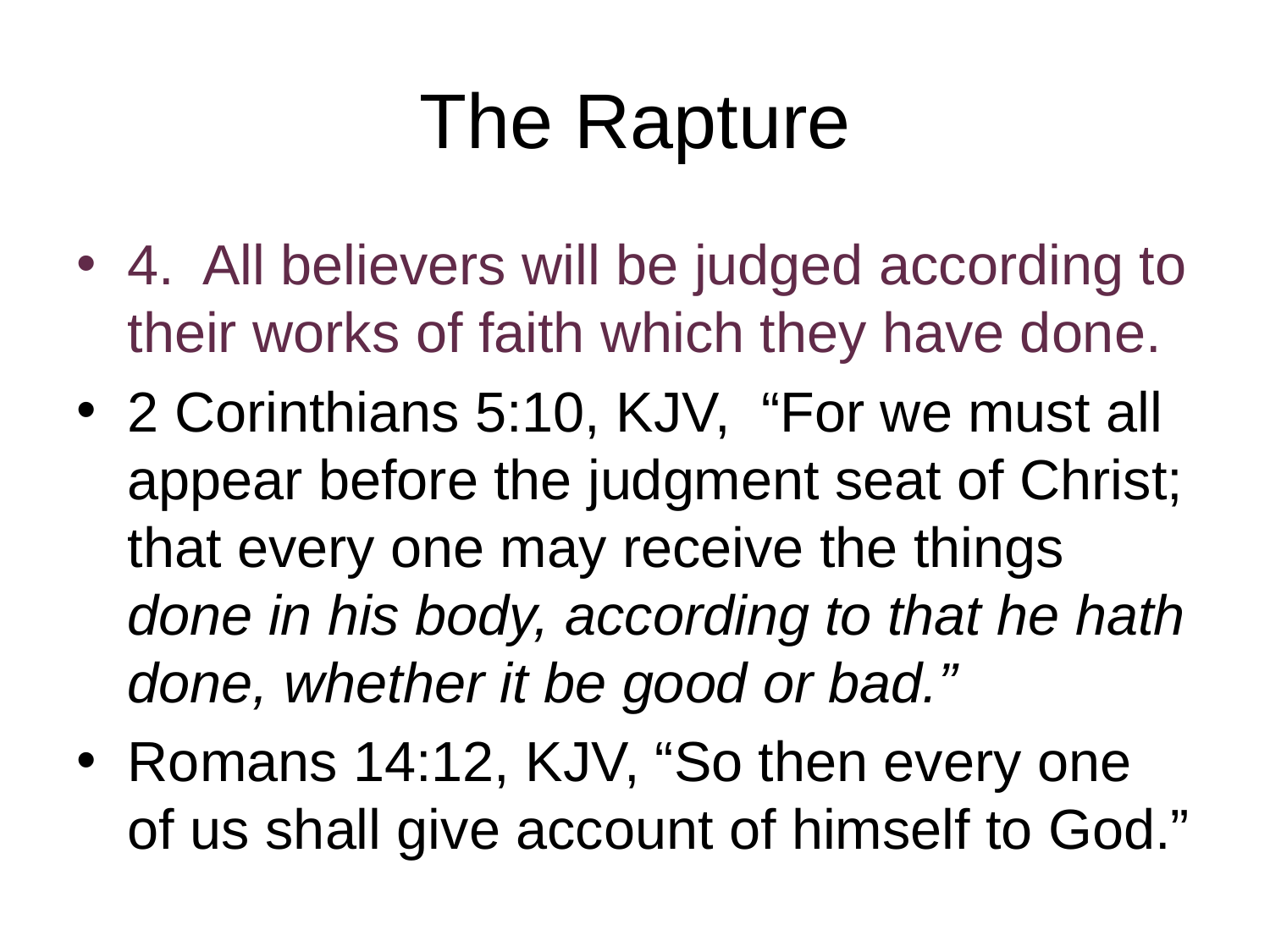

# The Rapture
4.  All believers will be judged according to their works of faith which they have done.
2 Corinthians 5:10, KJV,  “For we must all appear before the judgment seat of Christ; that every one may receive the things done in his body, according to that he hath done, whether it be good or bad.”
Romans 14:12, KJV, “So then every one of us shall give account of himself to God.”